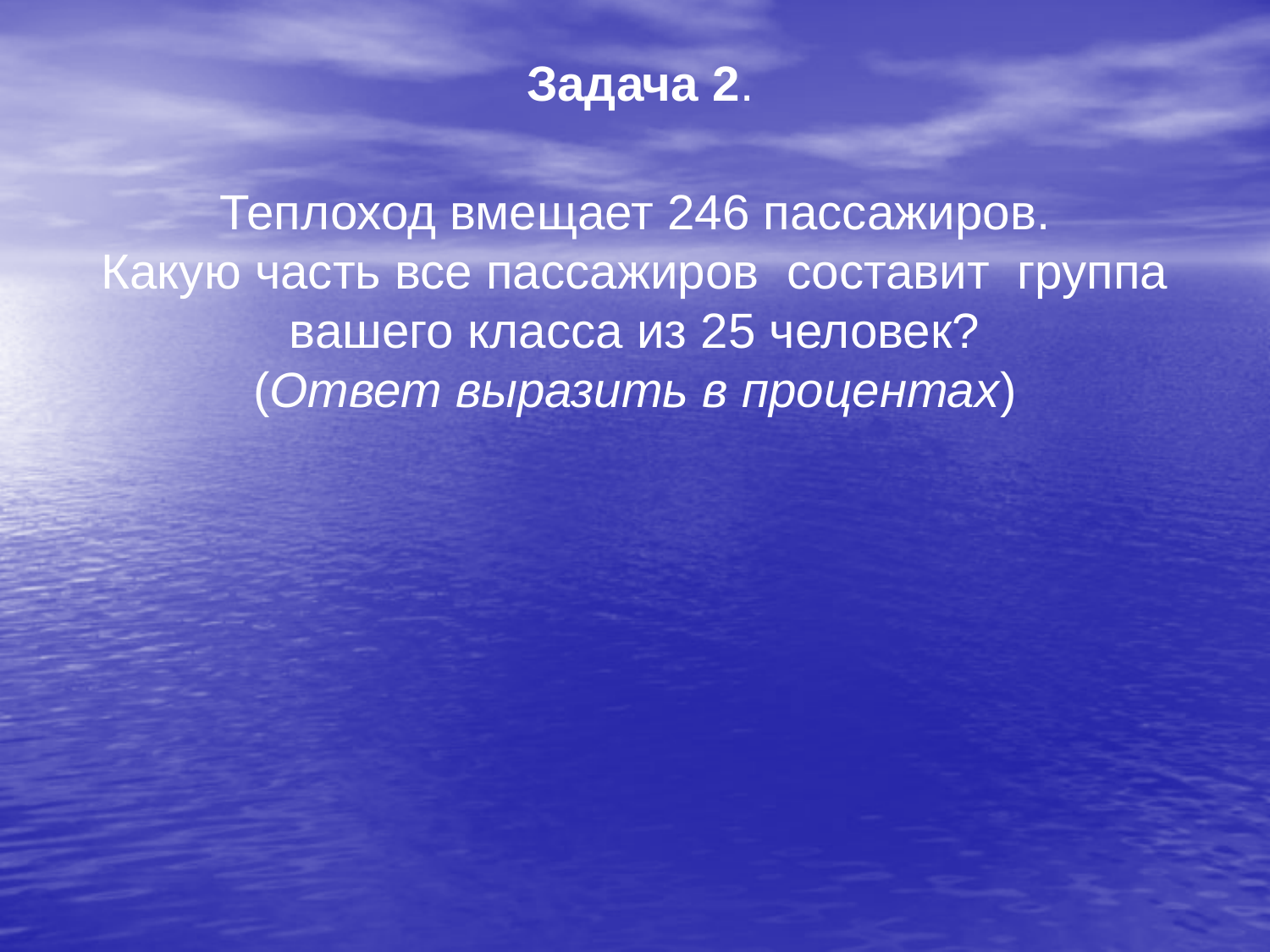

Задача 2.
Теплоход вмещает 246 пассажиров.
Какую часть все пассажиров  составит  группа вашего класса из 25 человек?
(Ответ выразить в процентах)